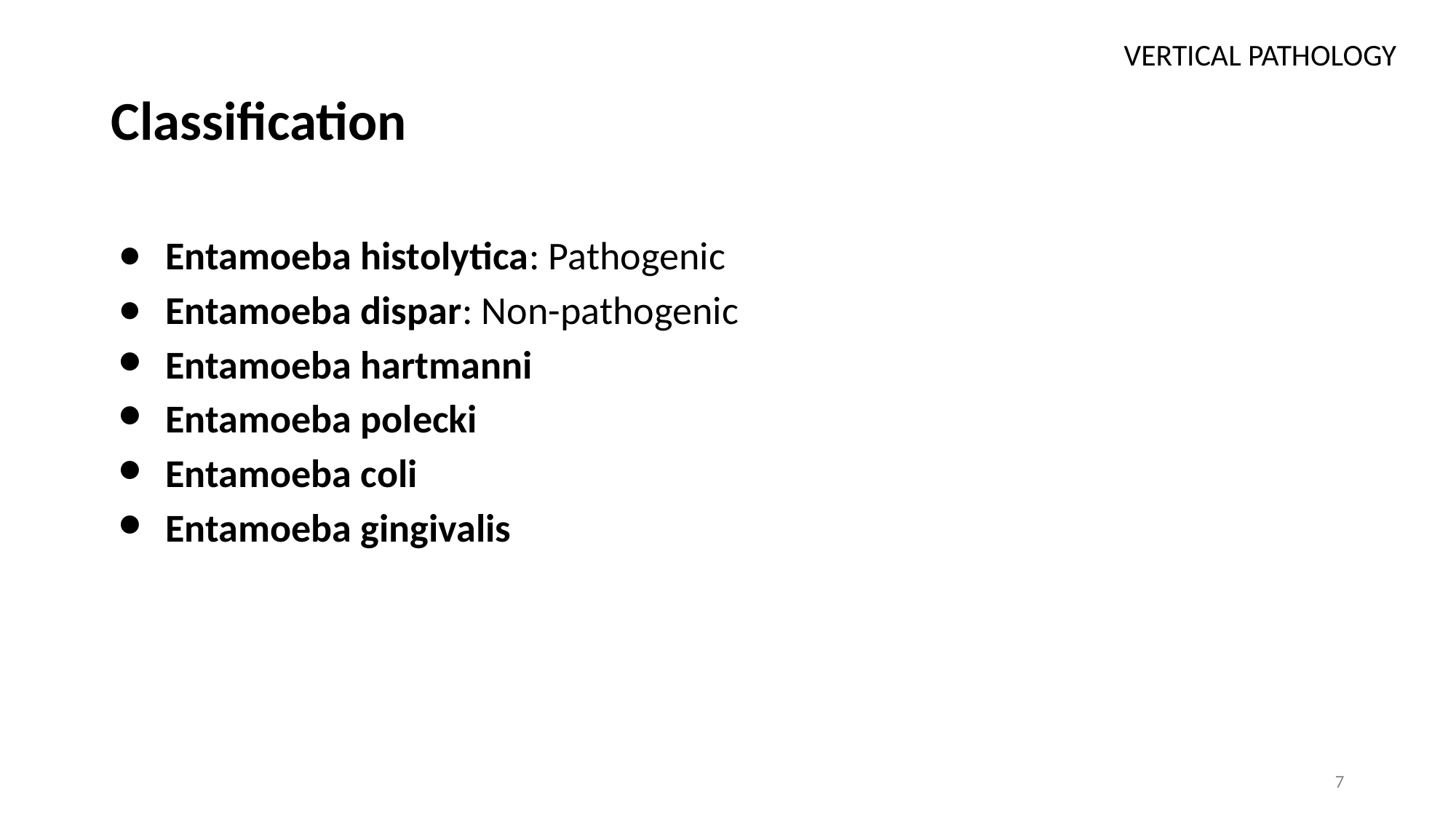

VERTICAL PATHOLOGY
# Classification
Entamoeba histolytica: Pathogenic
Entamoeba dispar: Non-pathogenic
Entamoeba hartmanni
Entamoeba polecki
Entamoeba coli
Entamoeba gingivalis

7